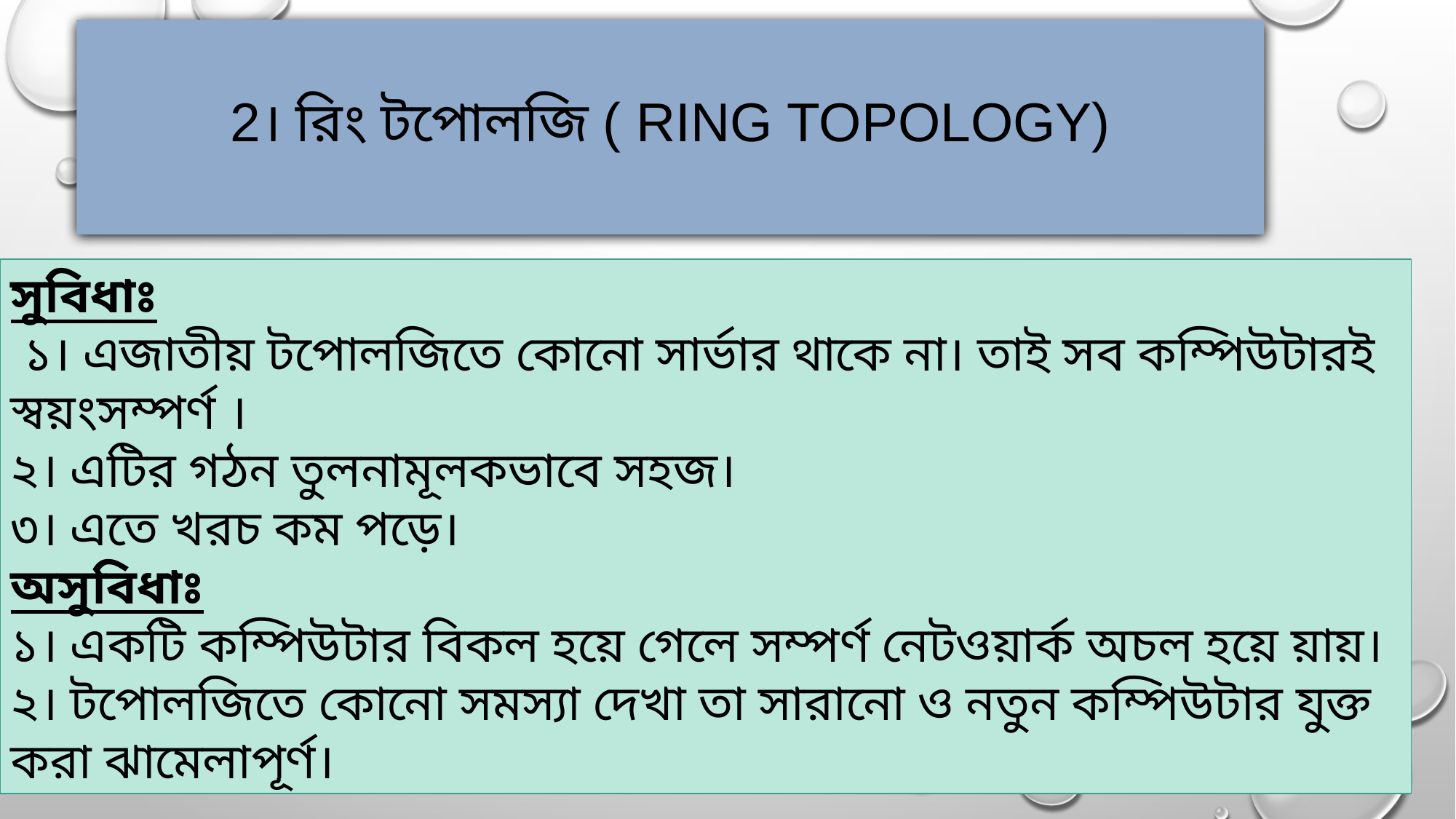

# 2। রিং টপোলজি ( Ring Topology)
সুবিধাঃ
 ১। এজাতীয় টপোলজিতে কোনো সার্ভার থাকে না। তাই সব কম্পিউটারই স্বয়ংসম্পর্ণ ।
২। এটির গঠন তুলনামূলকভাবে সহজ।
৩। এতে খরচ কম পড়ে।
অসুবিধাঃ
১। একটি কম্পিউটার বিকল হয়ে গেলে সম্পর্ণ নেটওয়ার্ক অচল হয়ে য়ায়।
২। টপোলজিতে কোনো সমস্যা দেখা তা সারানো ও নতুন কম্পিউটার যুক্ত করা ঝামেলাপূর্ণ।